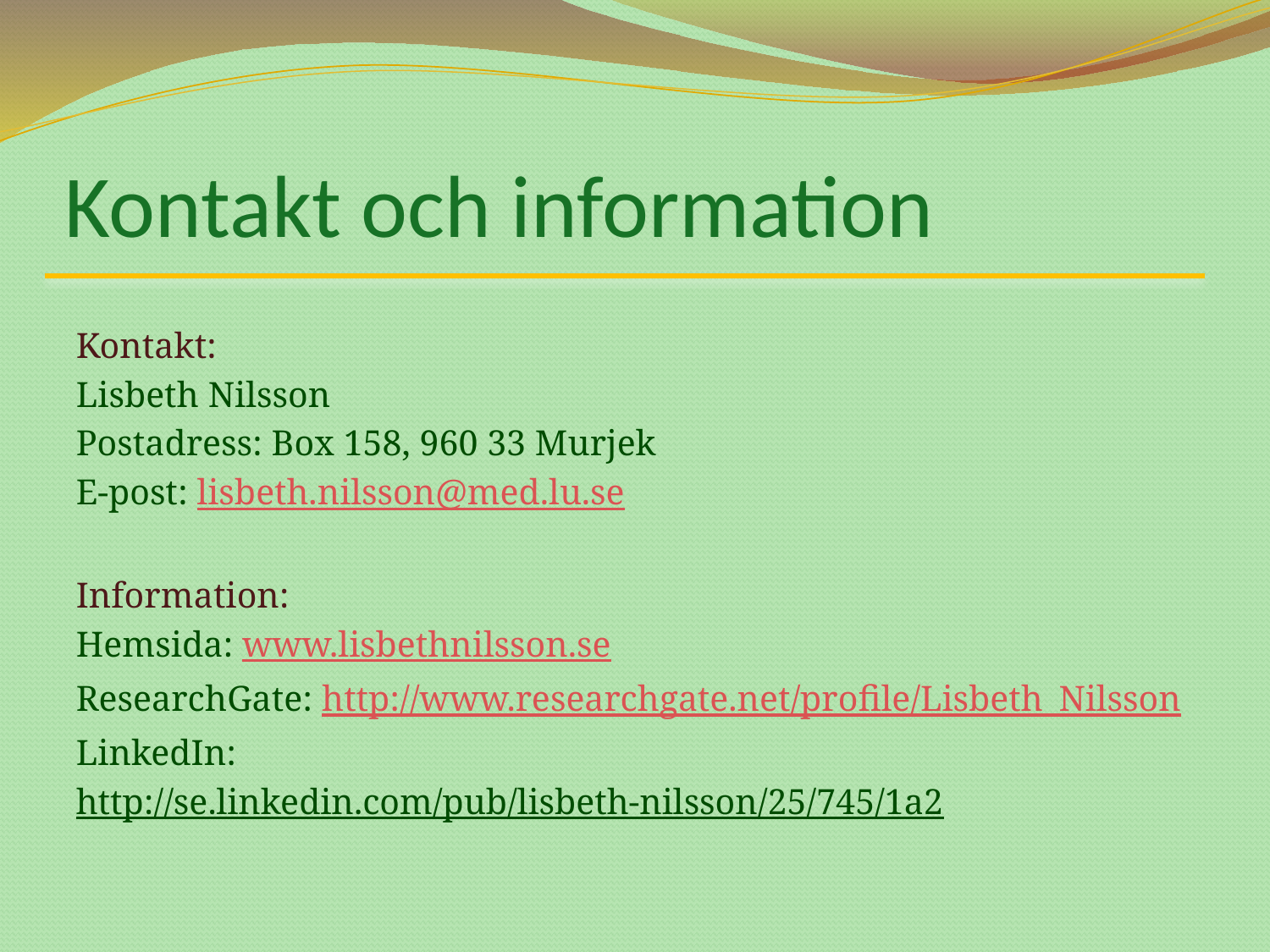

# Kontakt och information

Kontakt:
Lisbeth Nilsson
Postadress: Box 158, 960 33 Murjek
E-post: lisbeth.nilsson@med.lu.se

Information:
Hemsida: www.lisbethnilsson.se
ResearchGate: http://www.researchgate.net/profile/Lisbeth_Nilsson
LinkedIn:
	http://se.linkedin.com/pub/lisbeth-nilsson/25/745/1a2